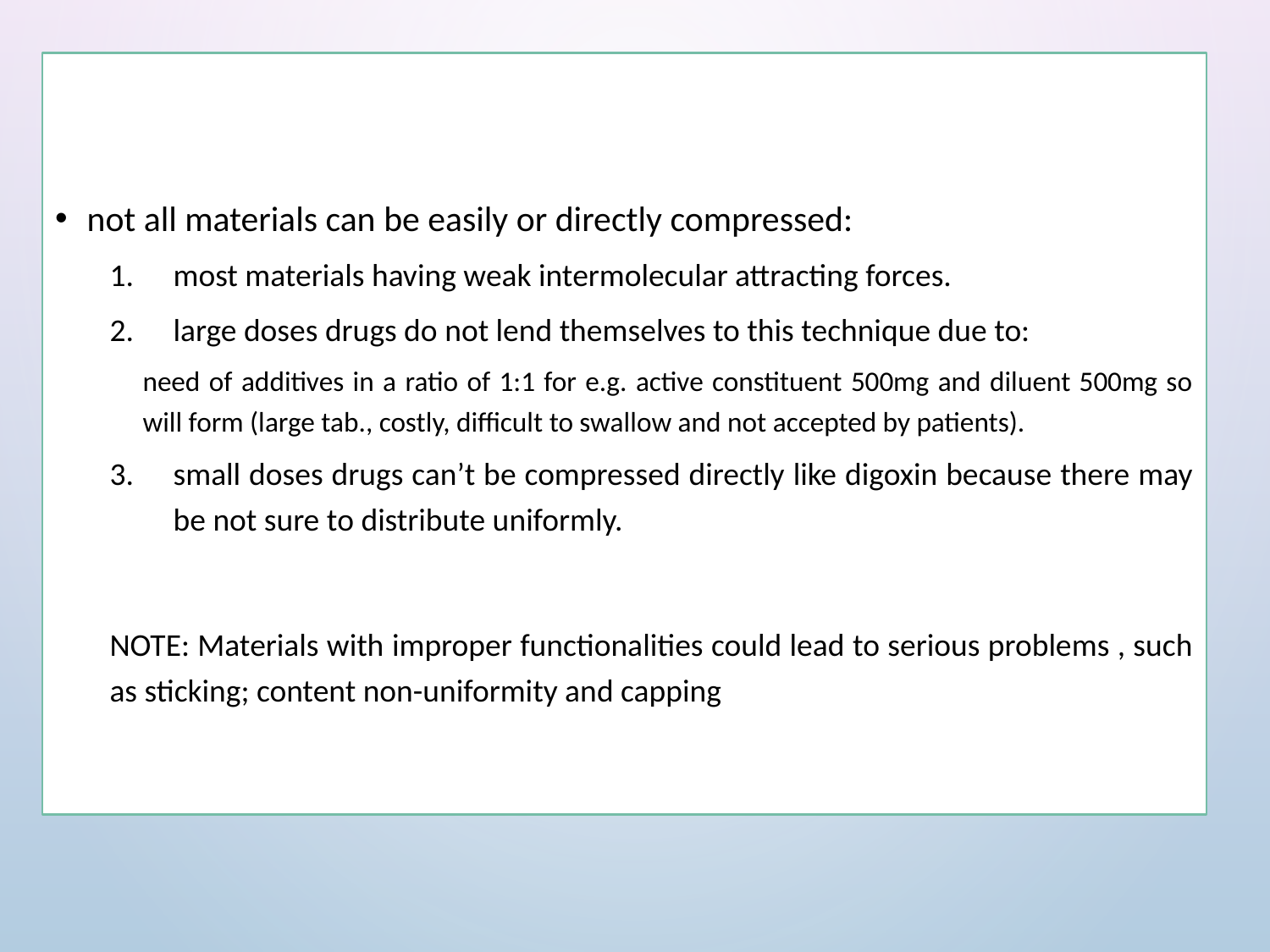

not all materials can be easily or directly compressed:
most materials having weak intermolecular attracting forces.
large doses drugs do not lend themselves to this technique due to:
need of additives in a ratio of 1:1 for e.g. active constituent 500mg and diluent 500mg so will form (large tab., costly, difficult to swallow and not accepted by patients).
small doses drugs can’t be compressed directly like digoxin because there may be not sure to distribute uniformly.

NOTE: Materials with improper functionalities could lead to serious problems , such as sticking; content non-uniformity and capping